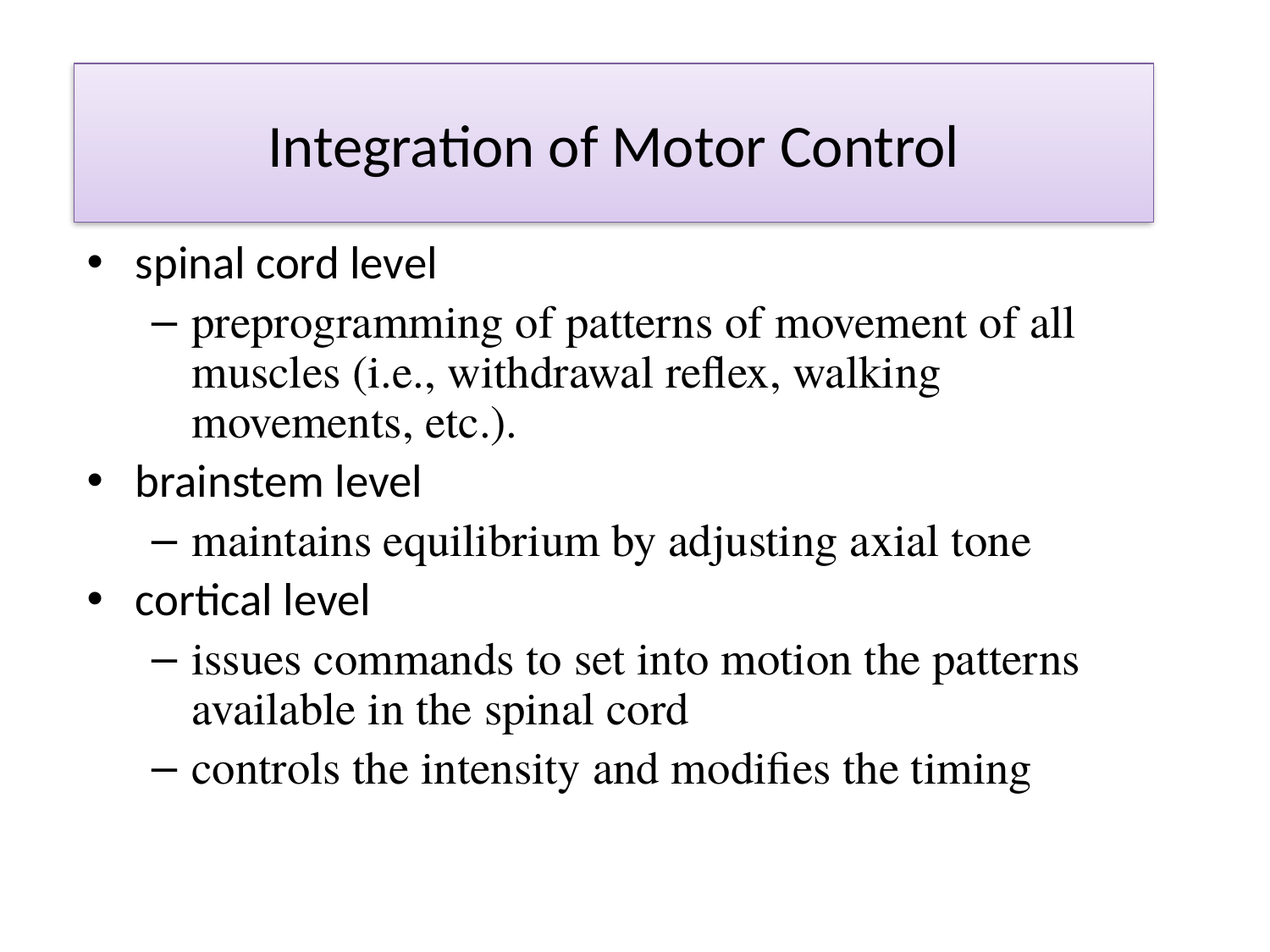

# Integration of Motor Control
spinal cord level
preprogramming of patterns of movement of all muscles (i.e., withdrawal reflex, walking movements, etc.).
brainstem level
maintains equilibrium by adjusting axial tone
cortical level
issues commands to set into motion the patterns available in the spinal cord
controls the intensity and modifies the timing